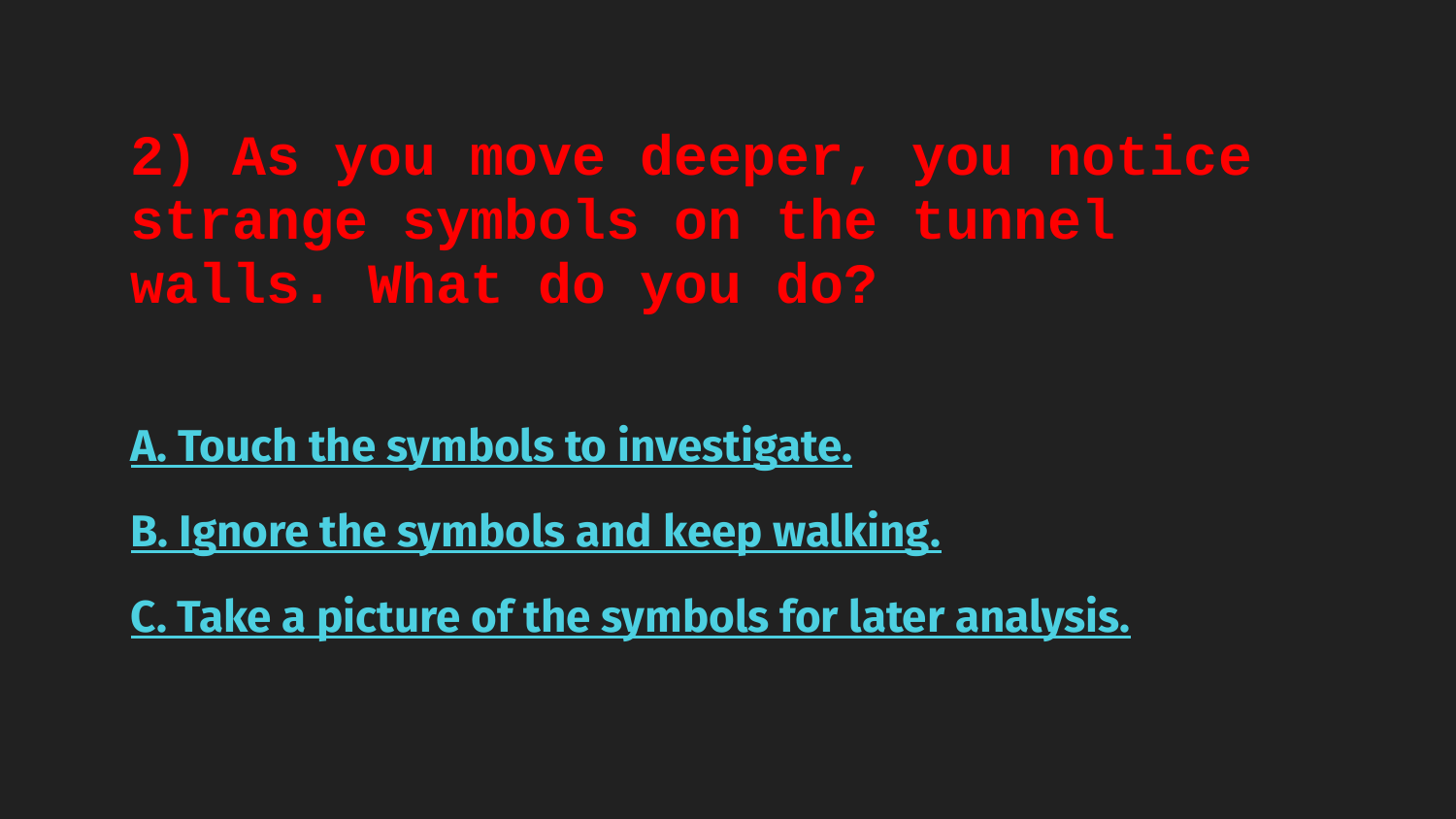

# 2) As you move deeper, you notice strange symbols on the tunnel walls. What do you do?

A. Touch the symbols to investigate.
B. Ignore the symbols and keep walking.
C. Take a picture of the symbols for later analysis.